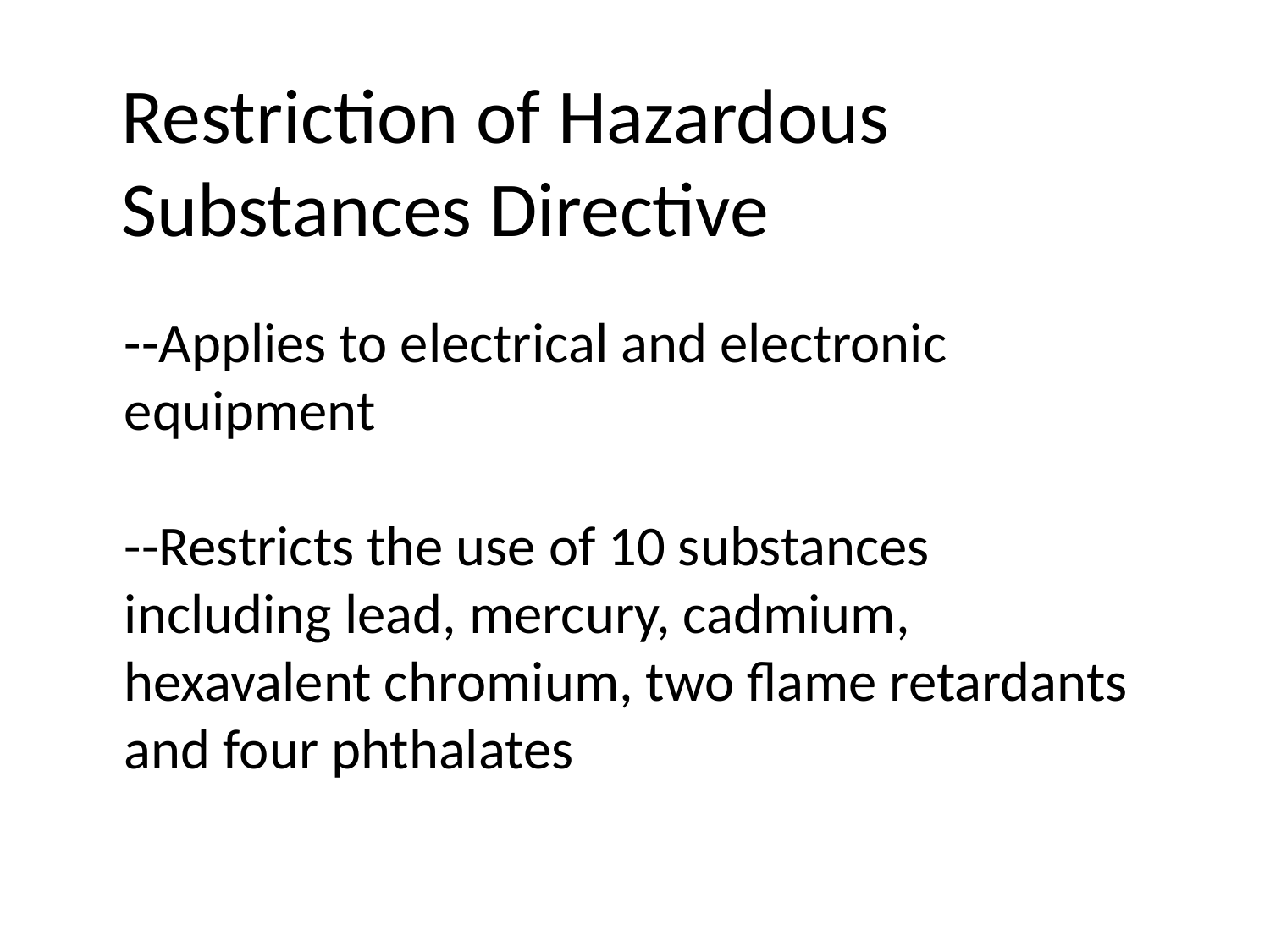

# Restriction of Hazardous Substances Directive
--Applies to electrical and electronic equipment

--Restricts the use of 10 substances including lead, mercury, cadmium, hexavalent chromium, two flame retardants and four phthalates